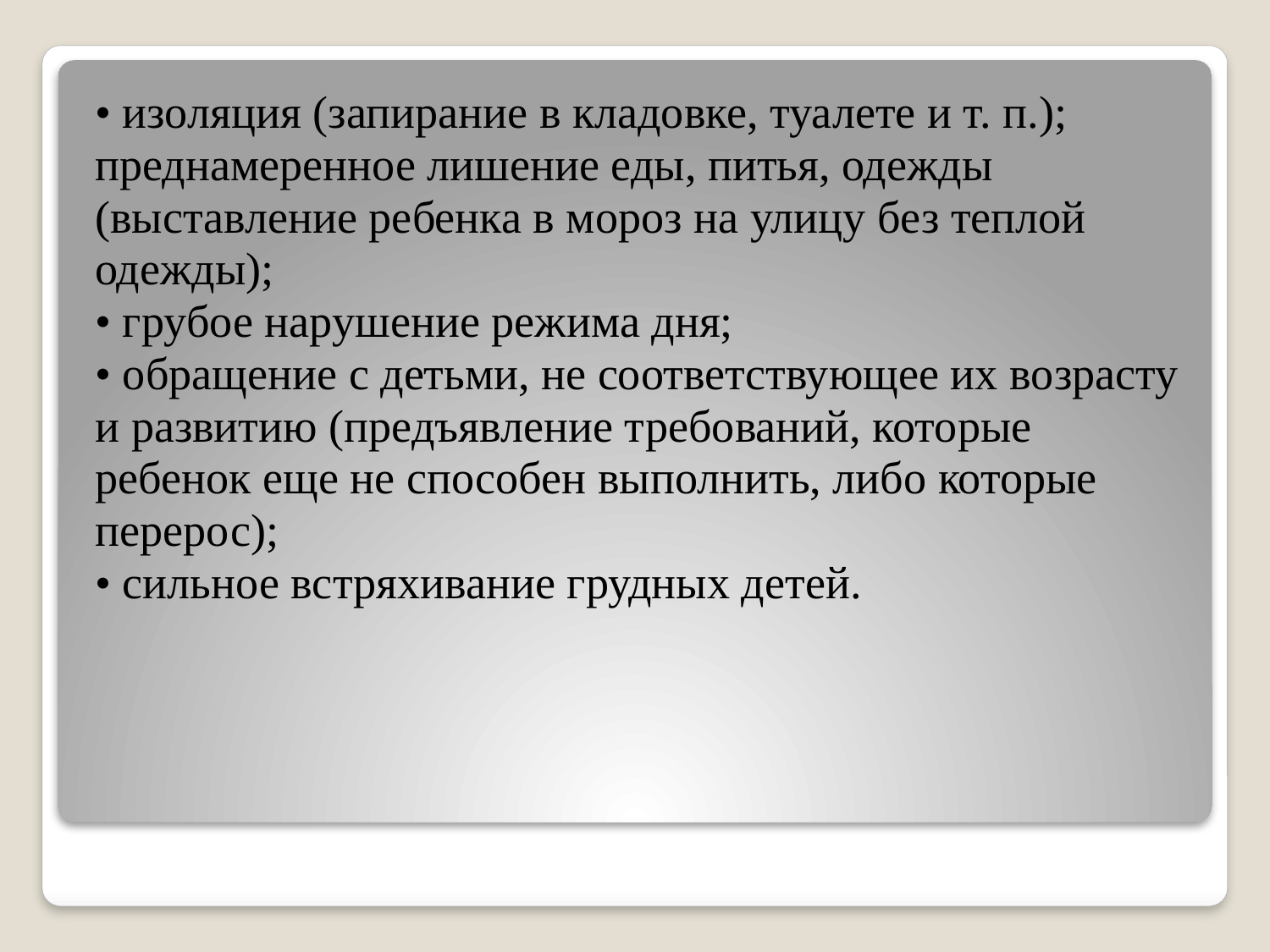

• изоляция (запирание в кладовке, туалете и т. п.);
преднамеренное лишение еды, питья, одежды (выставление ребенка в мороз на улицу без теплой одежды);
• грубое нарушение режима дня;
• обращение с детьми, не соответствующее их возрасту и развитию (предъявление требований, которые ребенок еще не способен выполнить, либо которые перерос);
• сильное встряхивание грудных детей.